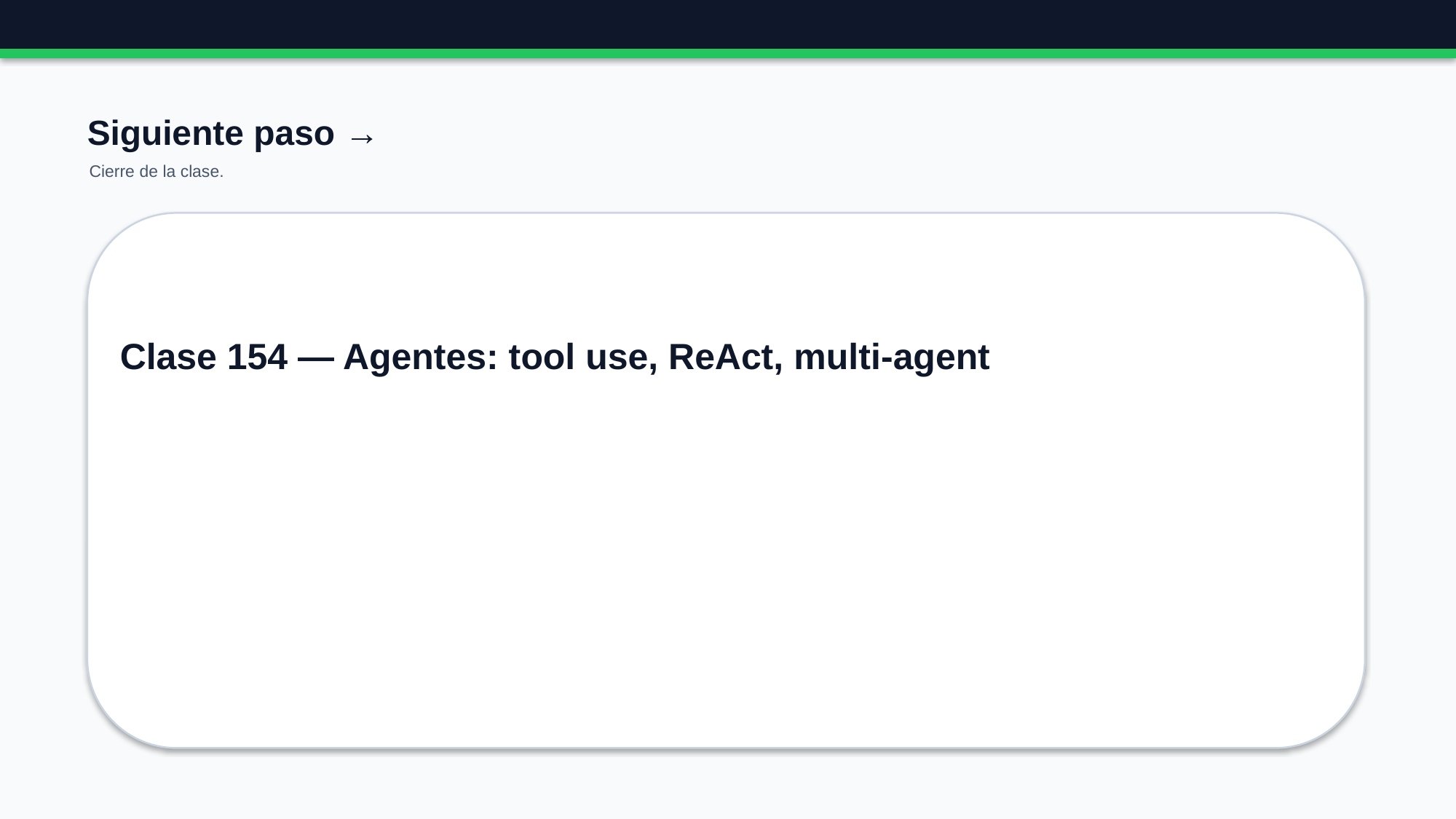

Siguiente paso →
Cierre de la clase.

Clase 154 — Agentes: tool use, ReAct, multi-agent